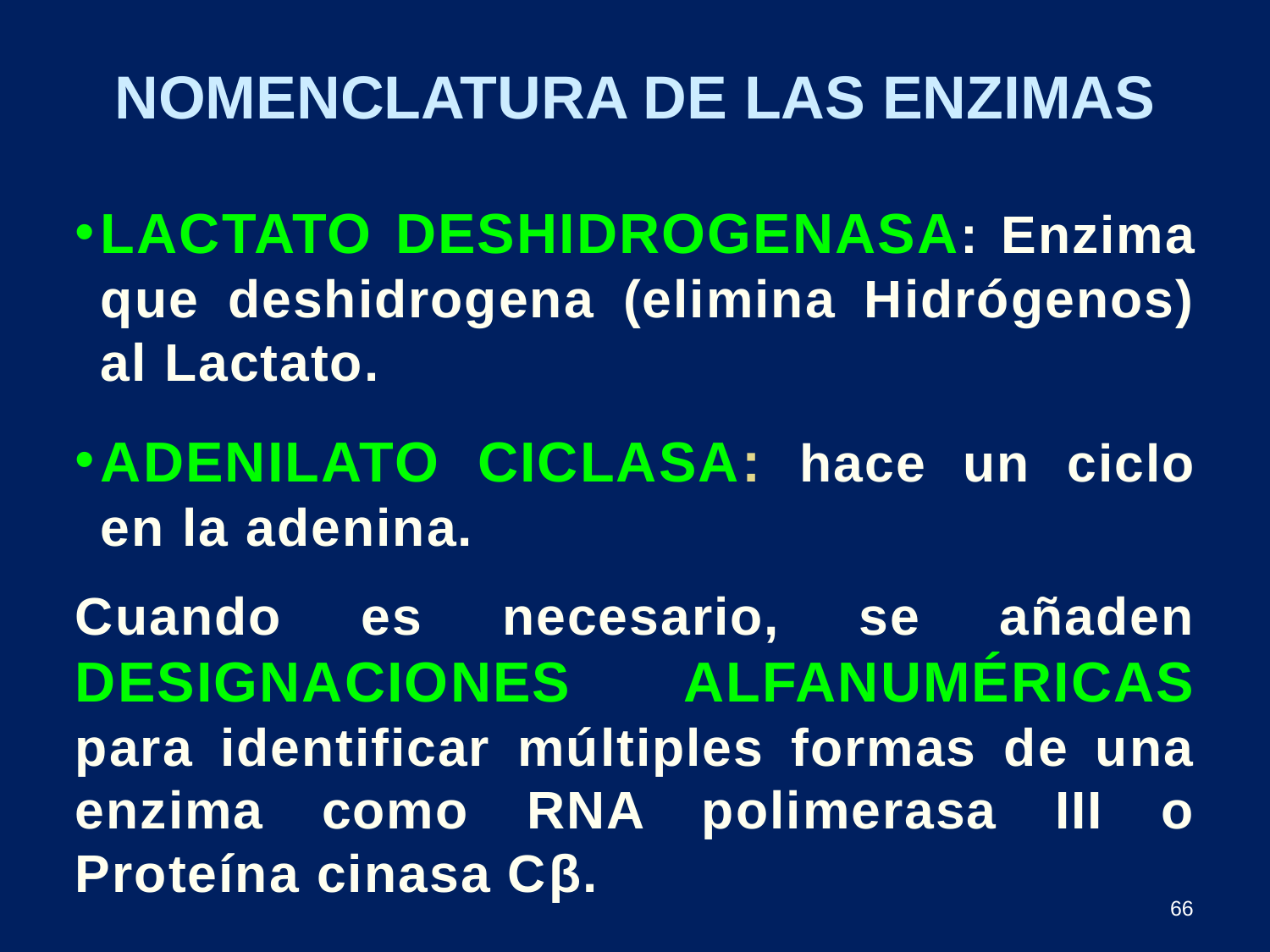

# Nomenclatura de las enzimas
Lactato deshidrogenasa: Enzima que deshidrogena (elimina Hidrógenos) al Lactato.

Adenilato ciclasa: hace un ciclo en la adenina.

Cuando es necesario, se añaden designaciones alfanuméricas para identificar múltiples formas de una enzima como RNA polimerasa III o Proteína cinasa Cβ.
66